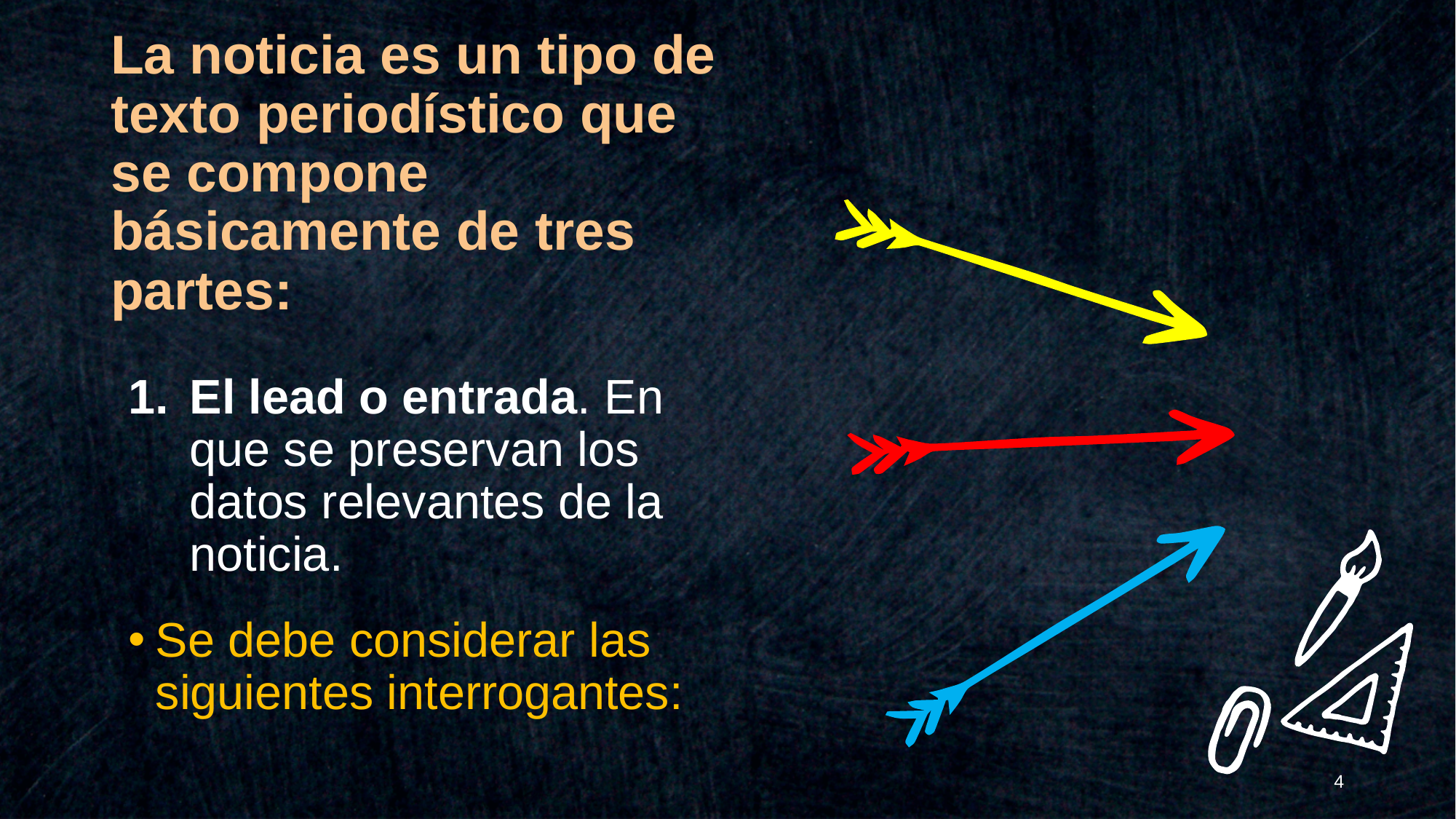

# La noticia es un tipo de texto periodístico que se compone básicamente de tres partes:

El lead o entrada. En que se preservan los datos relevantes de la noticia.
Se debe considerar las siguientes interrogantes:

4